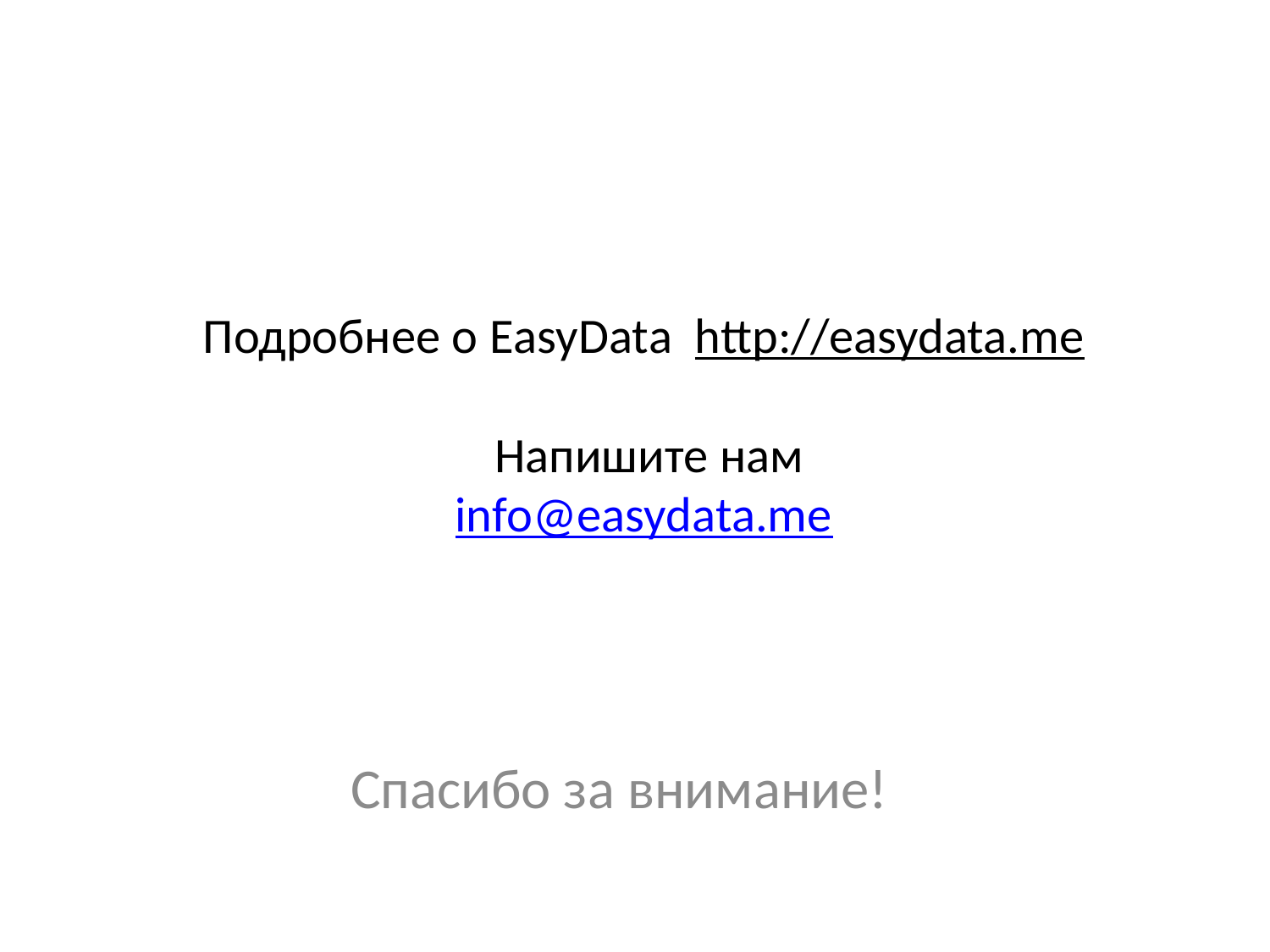

# Подробнее о EasyData  http://easydata.me Напишите нам info@easydata.me
Спасибо за внимание!